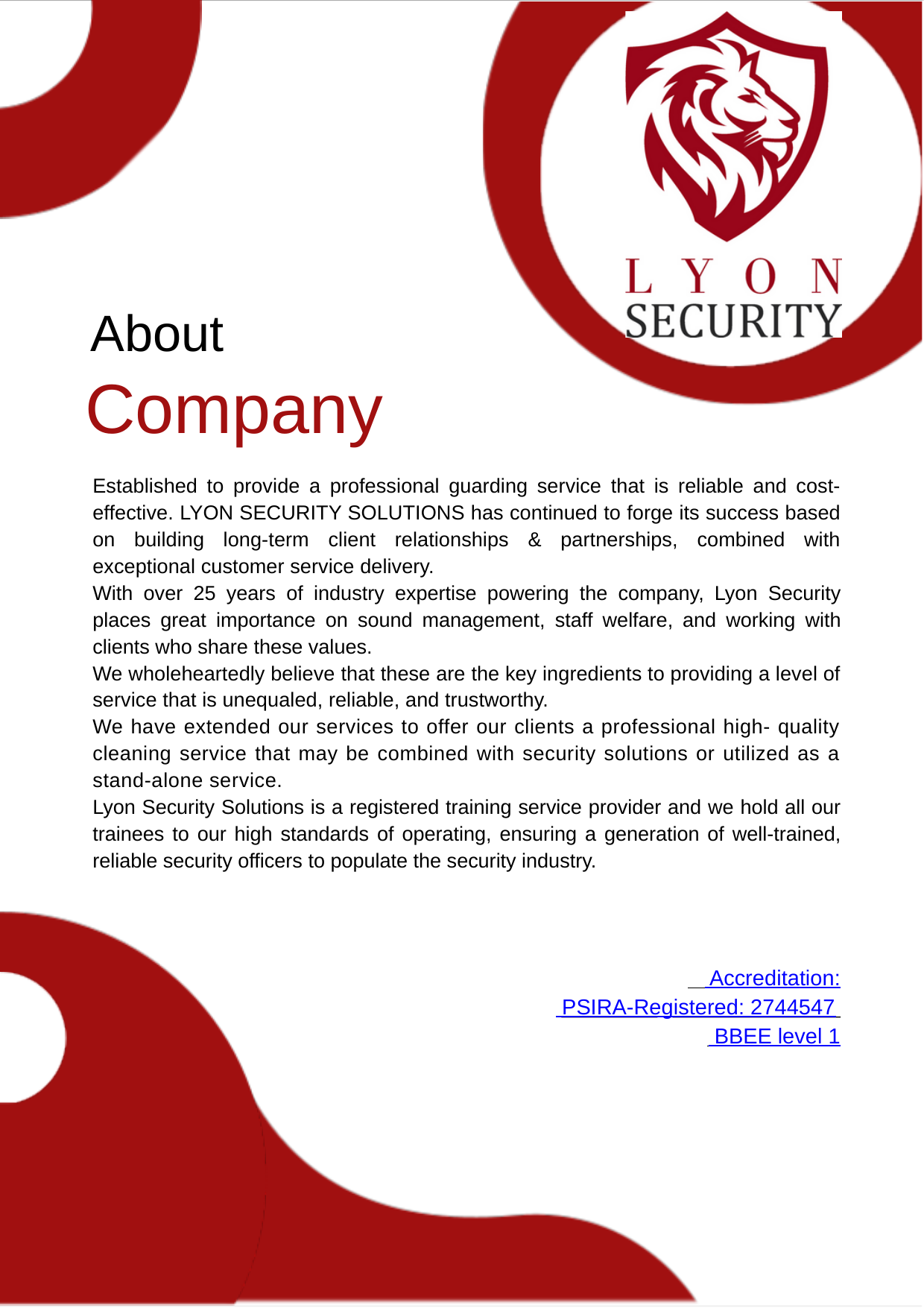

About
Company
Established to provide a professional guarding service that is reliable and cost-effective. LYON SECURITY SOLUTIONS has continued to forge its success based on building long-term client relationships & partnerships, combined with exceptional customer service delivery.
With over 25 years of industry expertise powering the company, Lyon Security places great importance on sound management, staff welfare, and working with clients who share these values.
We wholeheartedly believe that these are the key ingredients to providing a level of service that is unequaled, reliable, and trustworthy.
We have extended our services to offer our clients a professional high- quality cleaning service that may be combined with security solutions or utilized as a stand-alone service.
Lyon Security Solutions is a registered training service provider and we hold all our trainees to our high standards of operating, ensuring a generation of well-trained, reliable security officers to populate the security industry.

 Accreditation:
 PSIRA-Registered: 2744547
 BBEE level 1